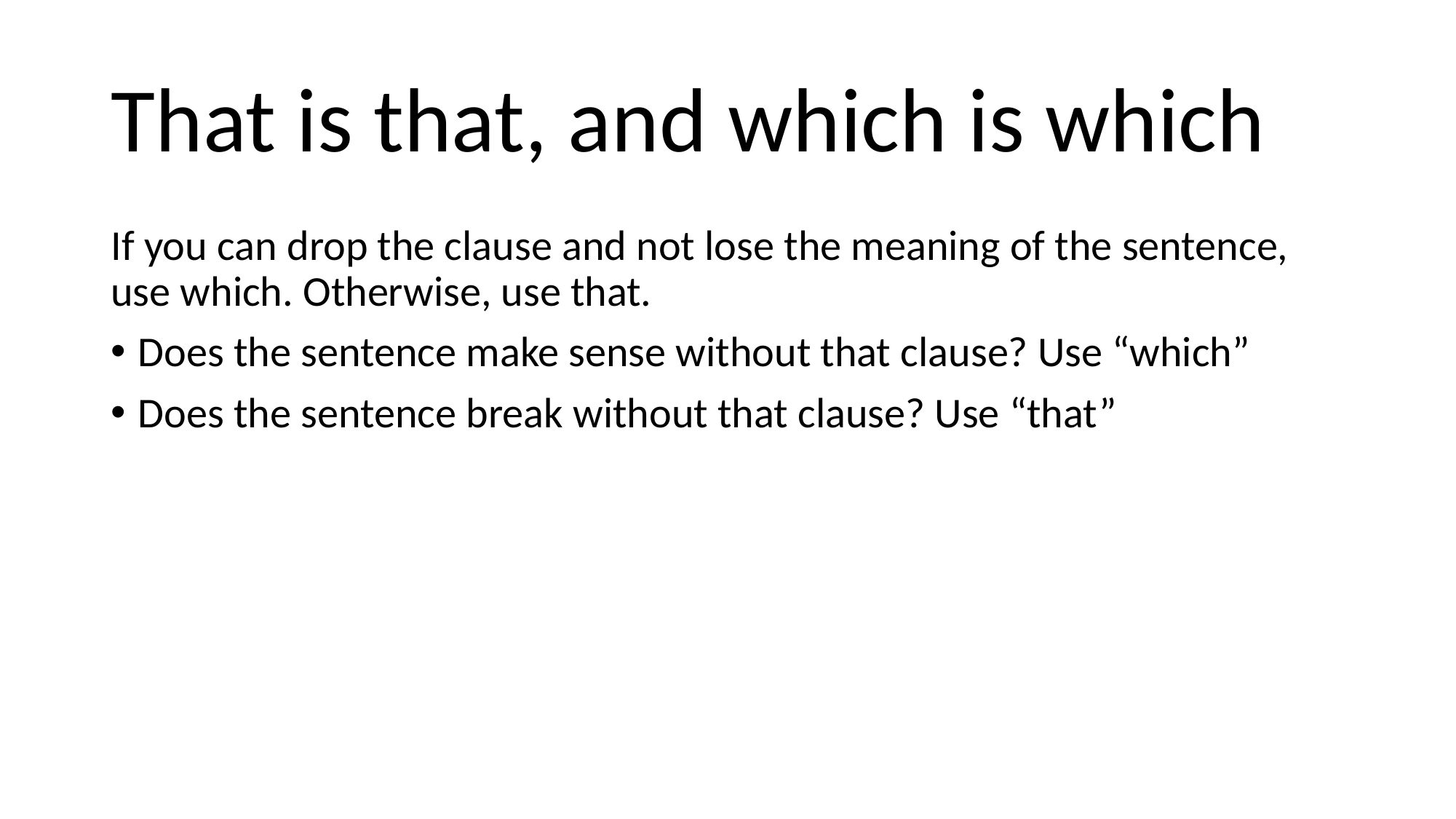

# That is that, and which is which
If you can drop the clause and not lose the meaning of the sentence, use which. Otherwise, use that.
Does the sentence make sense without that clause? Use “which”
Does the sentence break without that clause? Use “that”